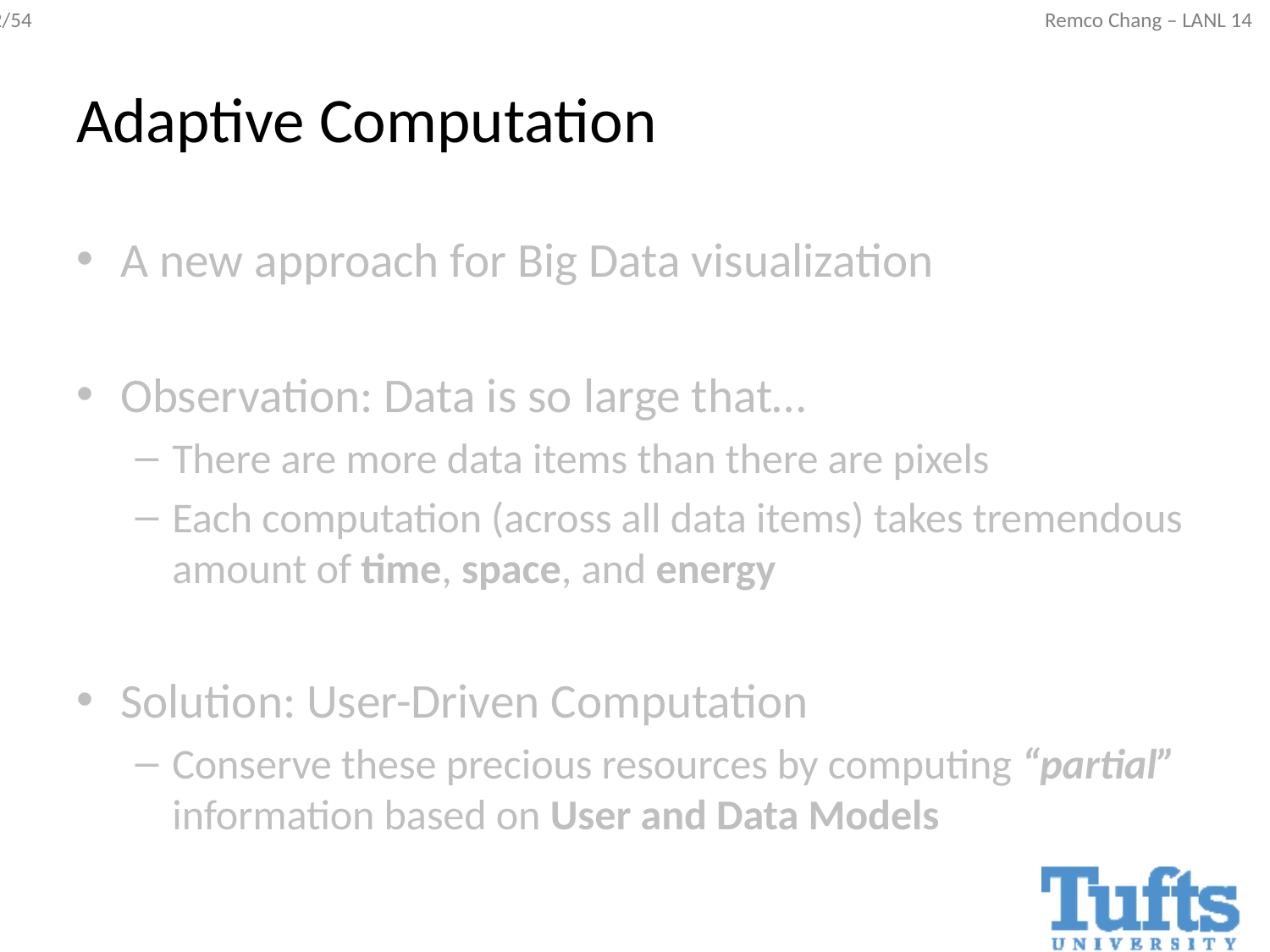

# Adaptive Computation
A new approach for Big Data visualization

Observation: Data is so large that…
There are more data items than there are pixels
Each computation (across all data items) takes tremendous amount of time, space, and energy

Solution: User-Driven Computation
Conserve these precious resources by computing “partial” information based on User and Data Models